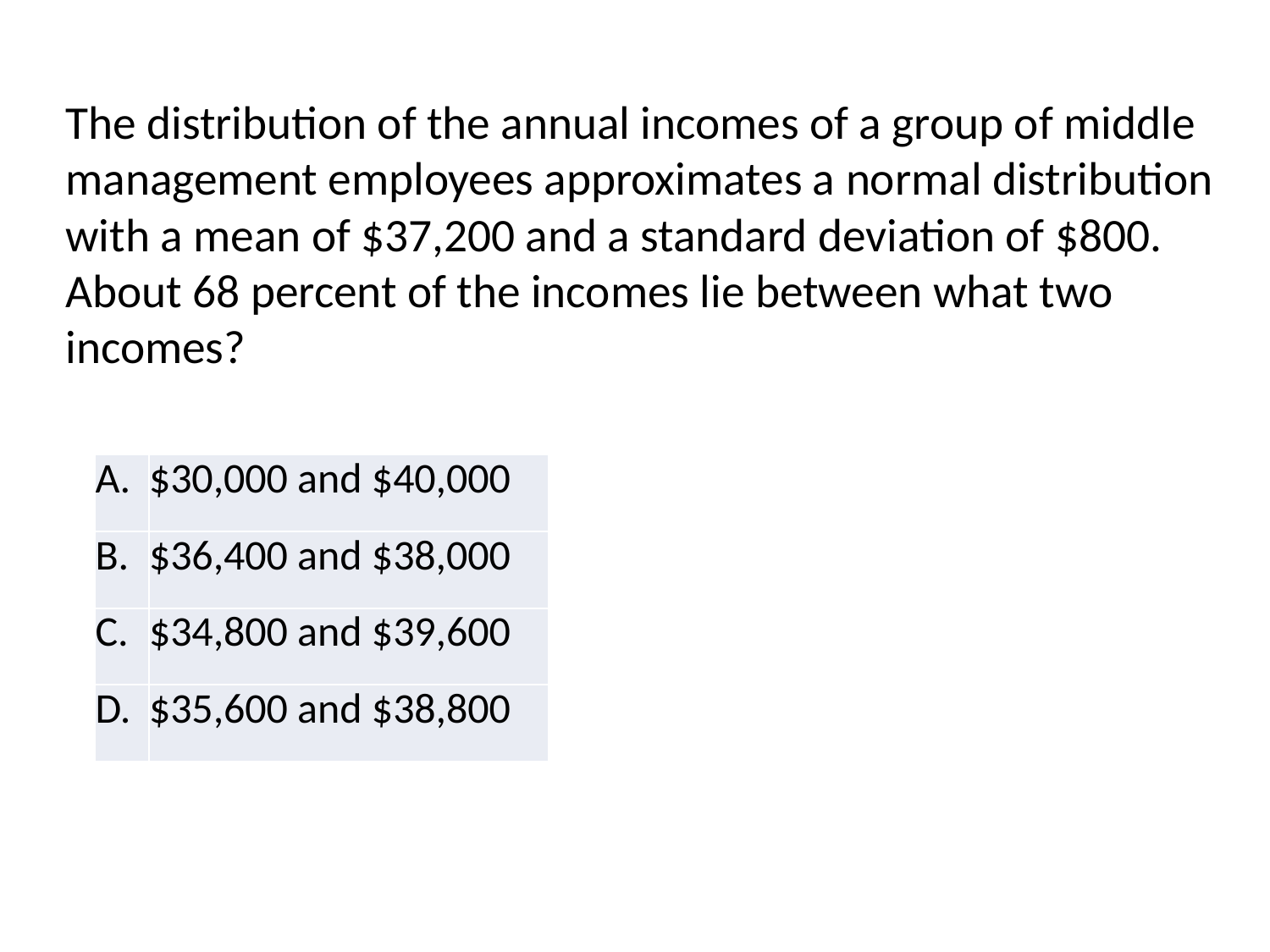

# The distribution of the annual incomes of a group of middle management employees approximates a normal distribution with a mean of $37,200 and a standard deviation of $800. About 68 percent of the incomes lie between what two incomes?
| A. | $30,000 and $40,000 |
| --- | --- |
| B. | $36,400 and $38,000 |
| C. | $34,800 and $39,600 |
| D. | $35,600 and $38,800 |